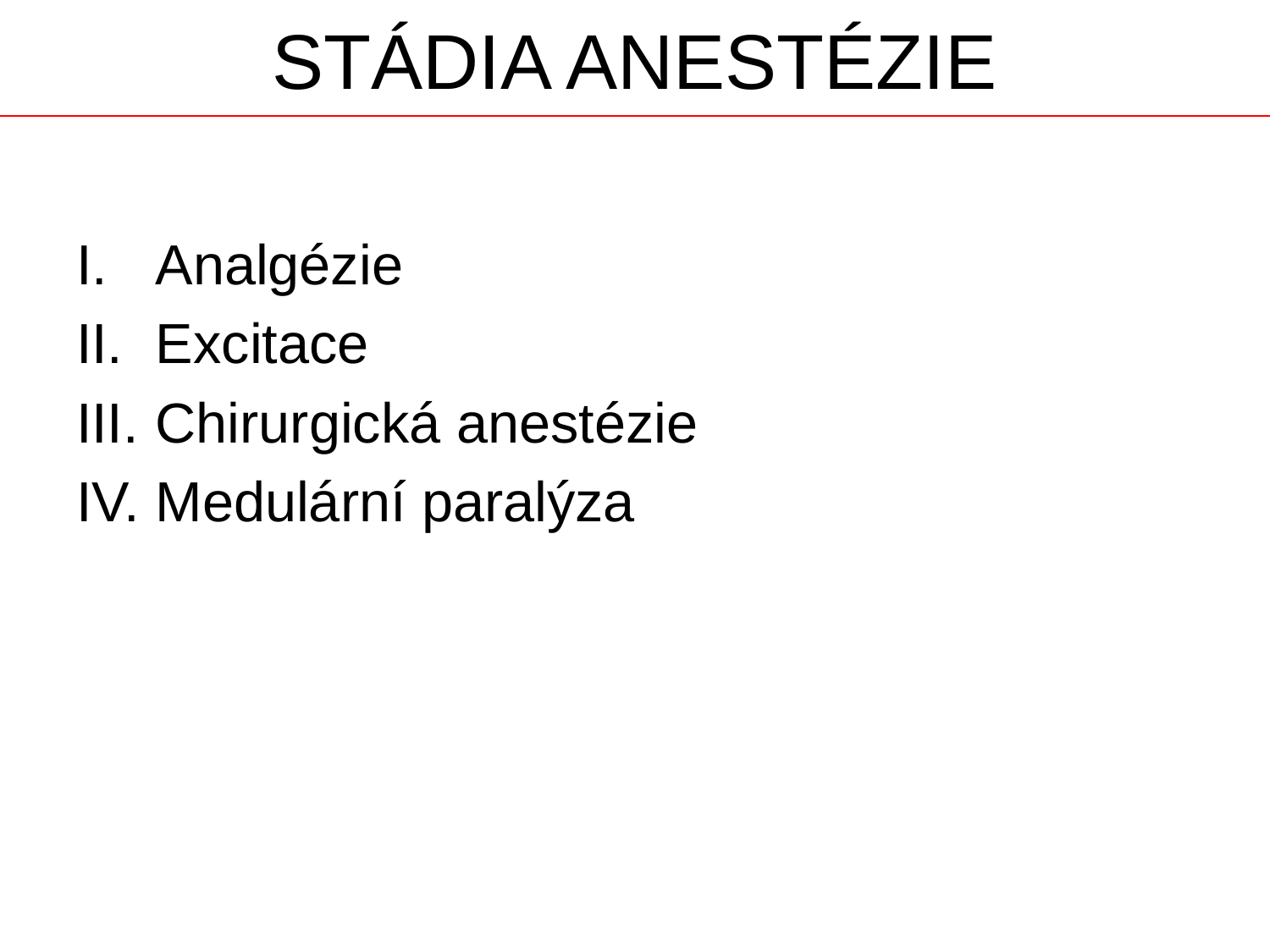

# STÁDIA ANESTÉZIE
Analgézie
Excitace
Chirurgická anestézie
Medulární paralýza